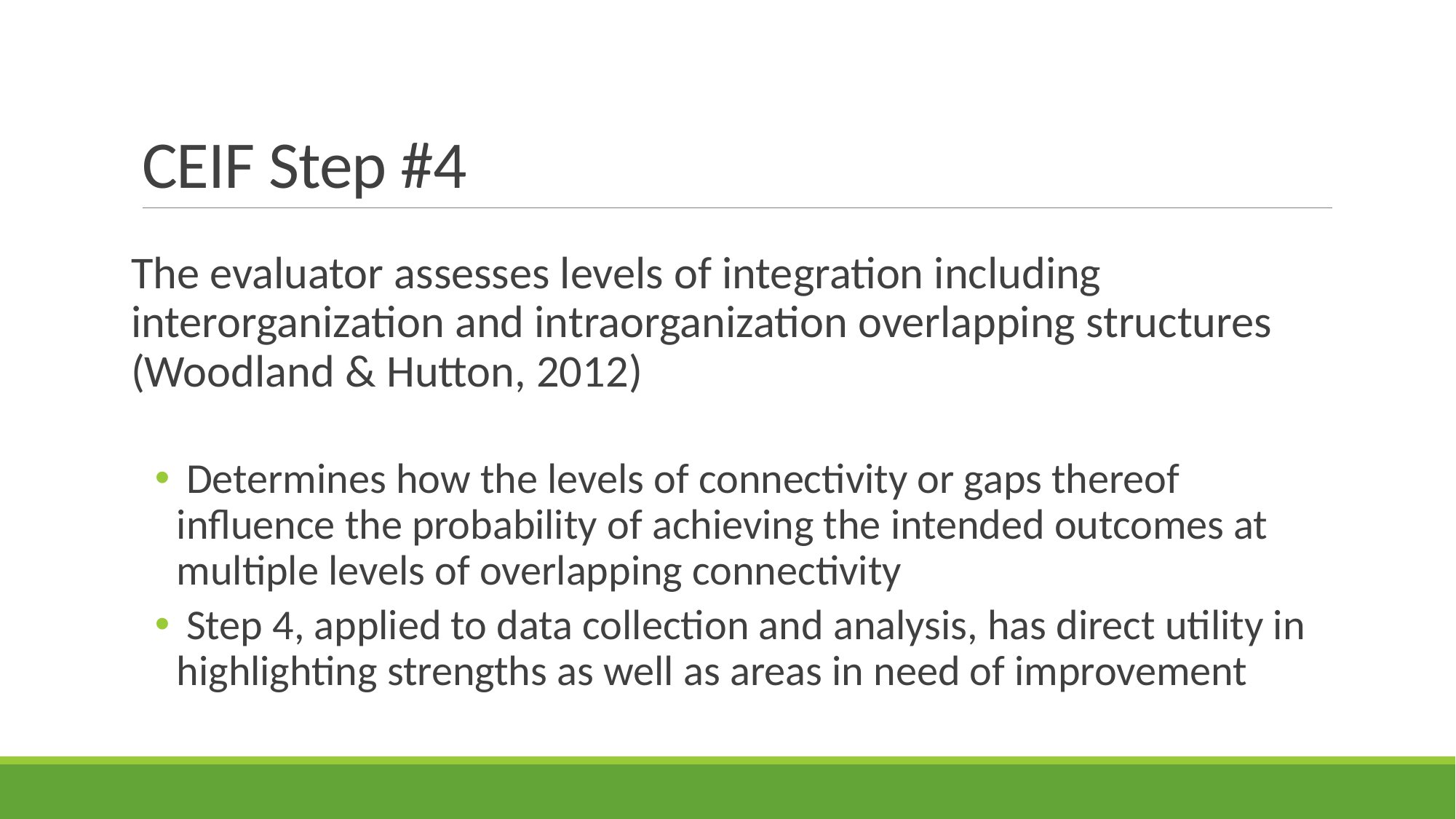

# CEIF Step #4
The evaluator assesses levels of integration including interorganization and intraorganization overlapping structures (Woodland & Hutton, 2012)

 Determines how the levels of connectivity or gaps thereof influence the probability of achieving the intended outcomes at multiple levels of overlapping connectivity
 Step 4, applied to data collection and analysis, has direct utility in highlighting strengths as well as areas in need of improvement